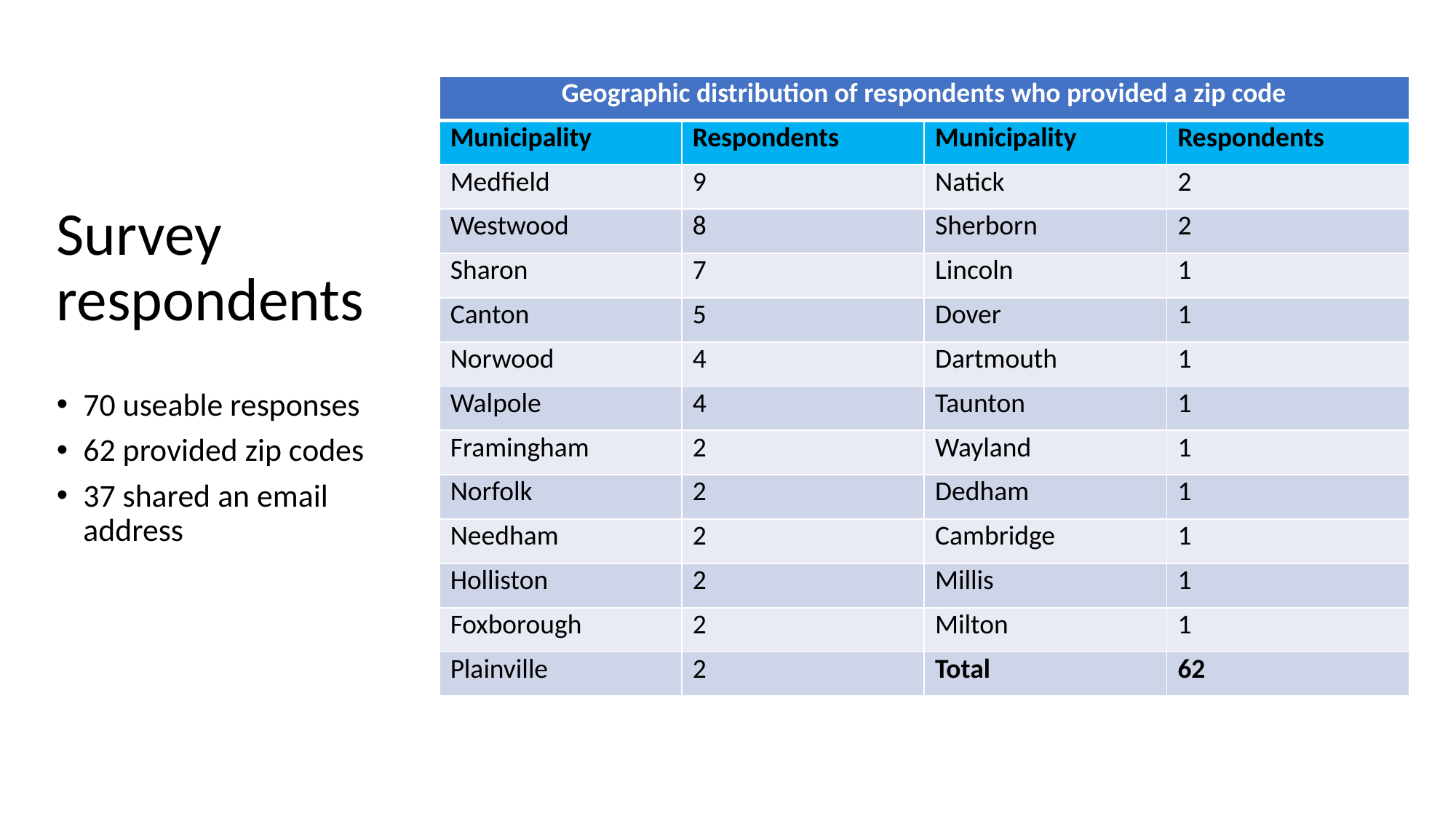

| Geographic distribution of respondents who provided a zip code |  |  |  |
| --- | --- | --- | --- |
| Municipality | Respondents | Municipality | Respondents |
| Medfield | 9 | Natick | 2 |
| Westwood | 8 | Sherborn | 2 |
| Sharon | 7 | Lincoln | 1 |
| Canton | 5 | Dover | 1 |
| Norwood | 4 | Dartmouth | 1 |
| Walpole | 4 | Taunton | 1 |
| Framingham | 2 | Wayland | 1 |
| Norfolk | 2 | Dedham | 1 |
| Needham | 2 | Cambridge | 1 |
| Holliston | 2 | Millis | 1 |
| Foxborough | 2 | Milton | 1 |
| Plainville | 2 | Total | 62 |
# Survey respondents
70 useable responses
62 provided zip codes
37 shared an email address